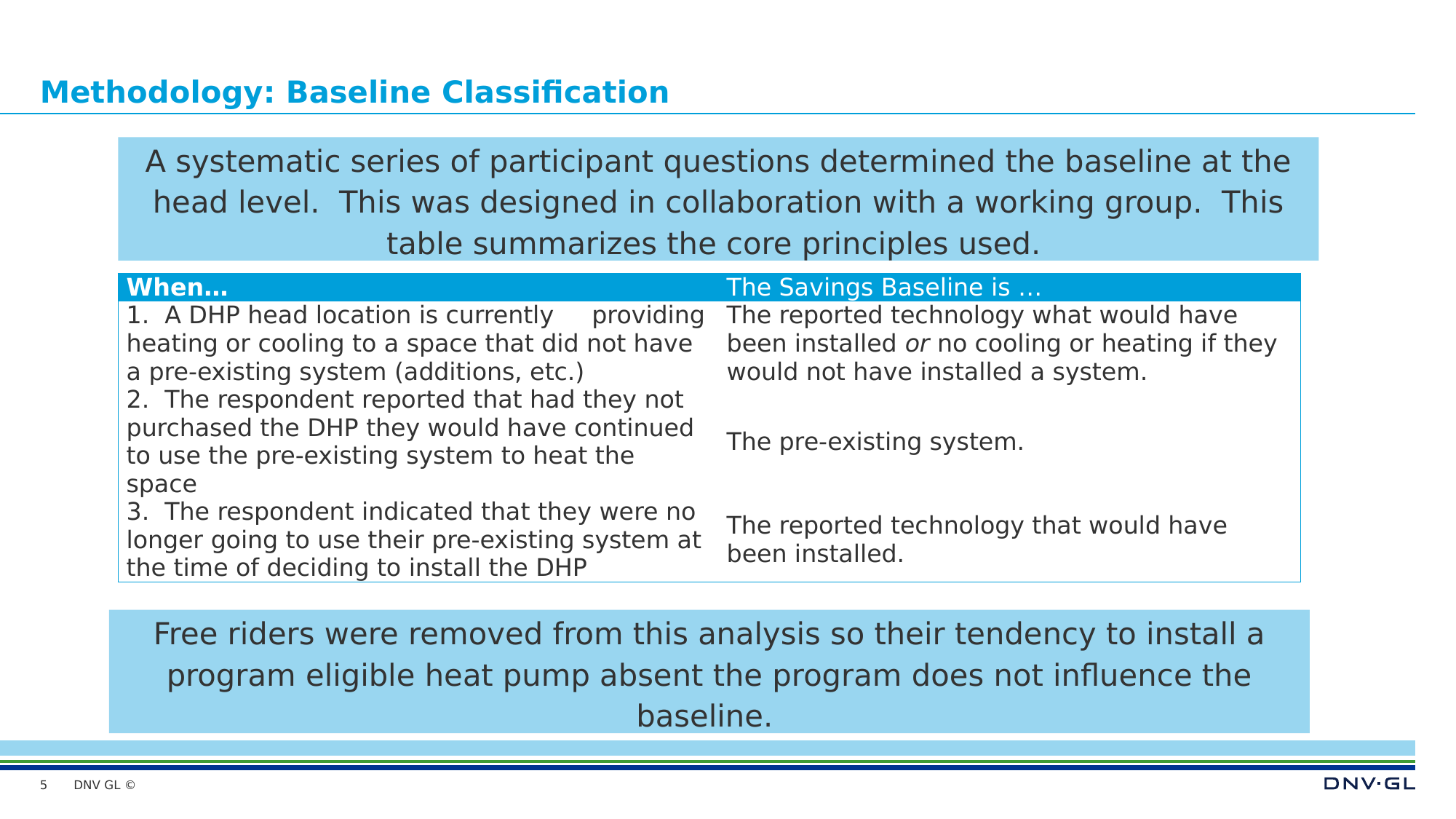

# Methodology: Baseline Classification
A systematic series of participant questions determined the baseline at the head level.  This was designed in collaboration with a working group.  This table summarizes the core principles used.
| When… | The Savings Baseline is … |
| --- | --- |
| 1. A DHP head location is currently providing heating or cooling to a space that did not have a pre-existing system (additions, etc.) | The reported technology what would have been installed or no cooling or heating if they would not have installed a system. |
| 2. The respondent reported that had they not purchased the DHP they would have continued to use the pre-existing system to heat the space | The pre-existing system. |
| 3. The respondent indicated that they were no longer going to use their pre-existing system at the time of deciding to install the DHP | The reported technology that would have been installed. |
Free riders were removed from this analysis so their tendency to install a program eligible heat pump absent the program does not influence the baseline.
5